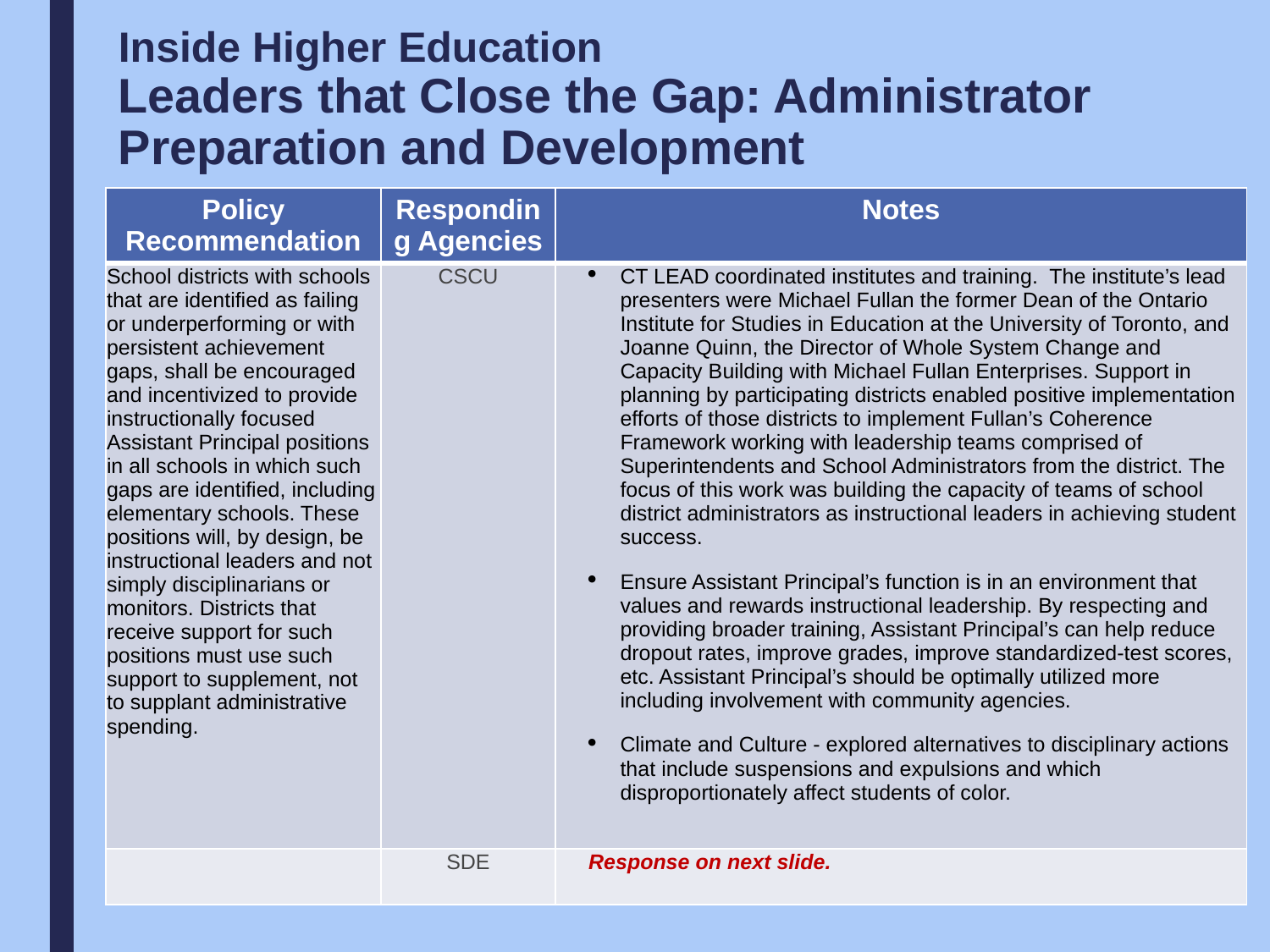

# Inside Higher Education Leaders that Close the Gap: Administrator Preparation and Development
| Policy Recommendation | Responding Agencies | Notes |
| --- | --- | --- |
| School districts with schools that are identified as failing or underperforming or with persistent achievement gaps, shall be encouraged and incentivized to provide instructionally focused Assistant Principal positions in all schools in which such gaps are identified, including elementary schools. These positions will, by design, be instructional leaders and not simply disciplinarians or monitors. Districts that receive support for such positions must use such support to supplement, not to supplant administrative spending. | CSCU | CT LEAD coordinated institutes and training.  The institute’s lead presenters were Michael Fullan the former Dean of the Ontario Institute for Studies in Education at the University of Toronto, and Joanne Quinn, the Director of Whole System Change and Capacity Building with Michael Fullan Enterprises. Support in planning by participating districts enabled positive implementation efforts of those districts to implement Fullan’s Coherence Framework working with leadership teams comprised of Superintendents and School Administrators from the district. The focus of this work was building the capacity of teams of school district administrators as instructional leaders in achieving student success.  Ensure Assistant Principal’s function is in an environment that values and rewards instructional leadership. By respecting and providing broader training, Assistant Principal’s can help reduce dropout rates, improve grades, improve standardized-test scores, etc. Assistant Principal’s should be optimally utilized more including involvement with community agencies. Climate and Culture - explored alternatives to disciplinary actions that include suspensions and expulsions and which disproportionately affect students of color. |
|  | SDE | Response on next slide. |